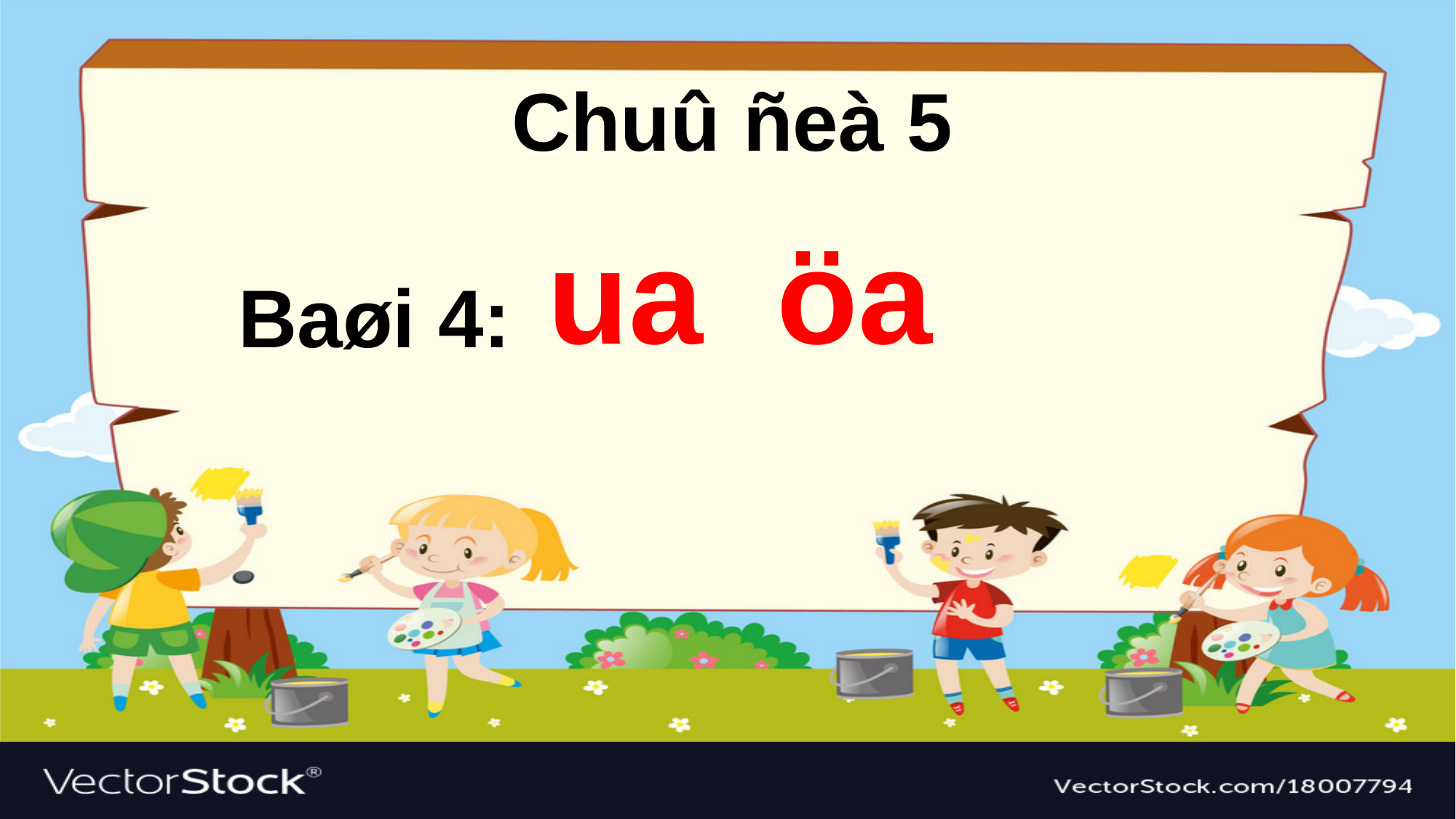

Chuû ñeà 5

Baøi 4:

ua  öa